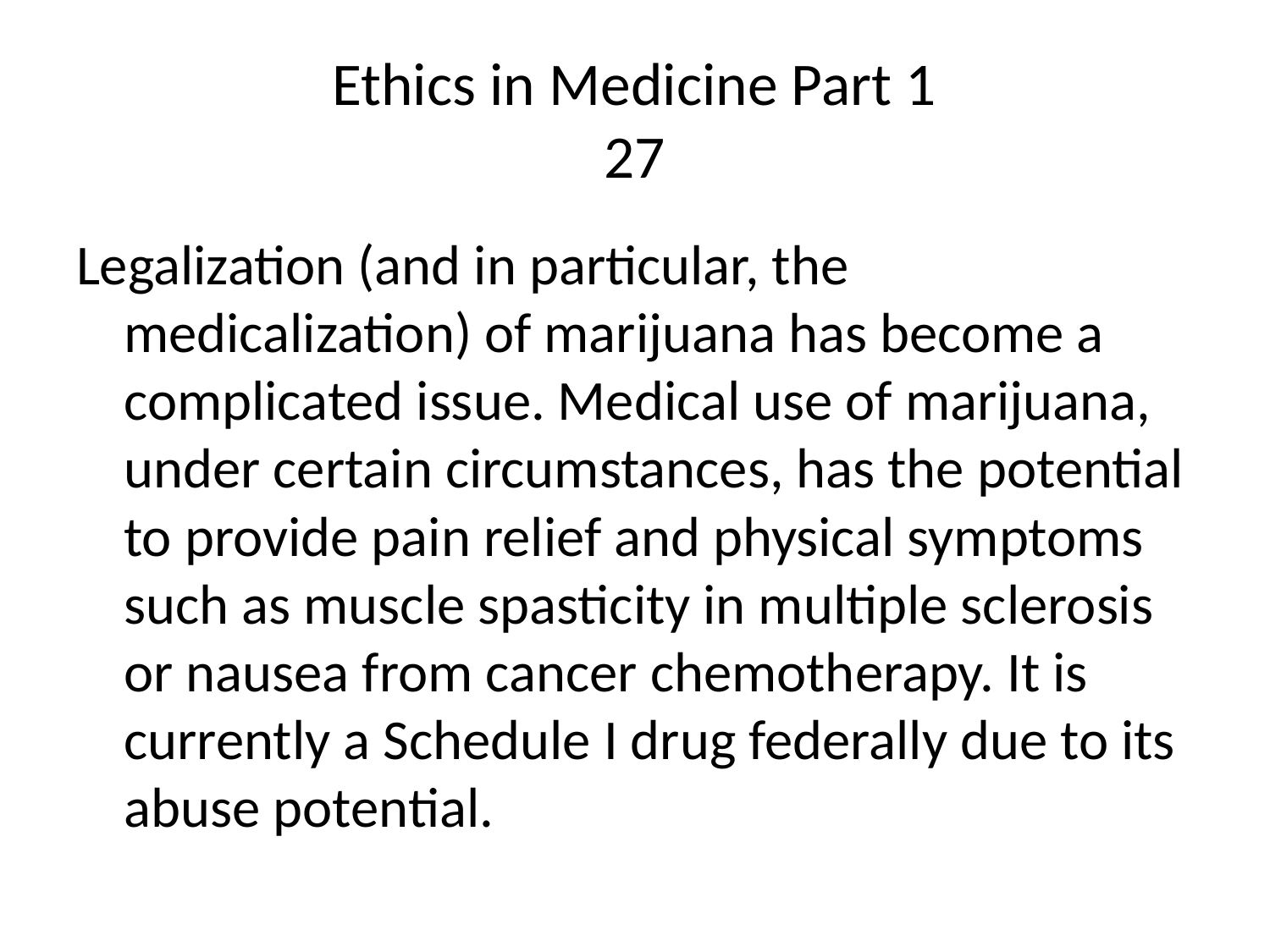

# Ethics in Medicine Part 1 27
Legalization (and in particular, the medicalization) of marijuana has become a complicated issue. Medical use of marijuana, under certain circumstances, has the potential to provide pain relief and physical symptoms such as muscle spasticity in multiple sclerosis or nausea from cancer chemotherapy. It is currently a Schedule I drug federally due to its abuse potential.